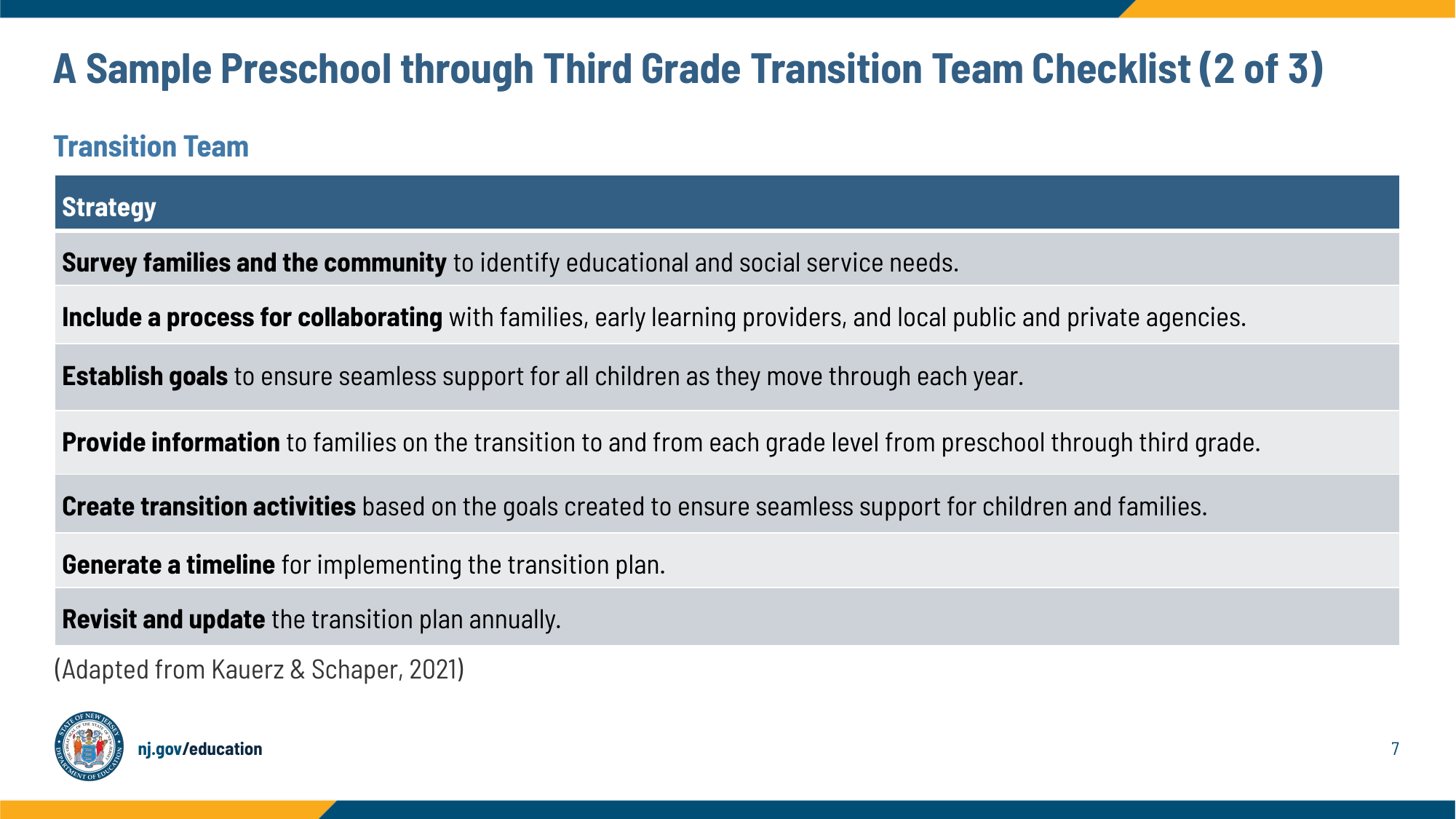

# A Sample Preschool through Third Grade Transition Team Checklist (2 of 3)
Transition Team
| Strategy |
| --- |
| Survey families and the community to identify educational and social service needs. |
| Include a process for collaborating with families, early learning providers, and local public and private agencies. |
| Establish goals to ensure seamless support for all children as they move through each year. |
| Provide information to families on the transition to and from each grade level from preschool through third grade. |
| Create transition activities based on the goals created to ensure seamless support for children and families. |
| Generate a timeline for implementing the transition plan. |
| Revisit and update the transition plan annually. |
(Adapted from Kauerz & Schaper, 2021)